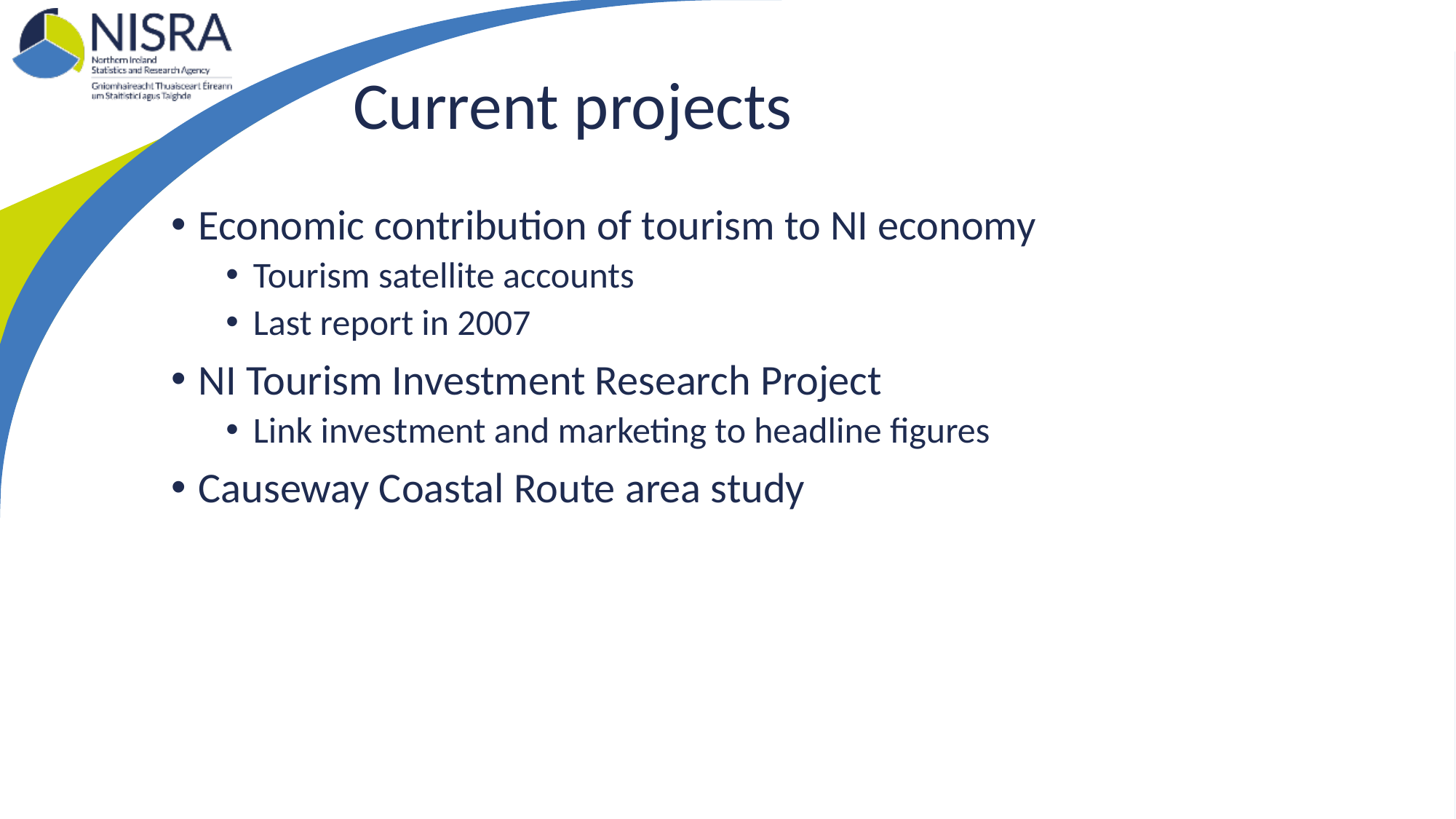

# Current projects
Economic contribution of tourism to NI economy
Tourism satellite accounts
Last report in 2007
NI Tourism Investment Research Project
Link investment and marketing to headline figures
Causeway Coastal Route area study